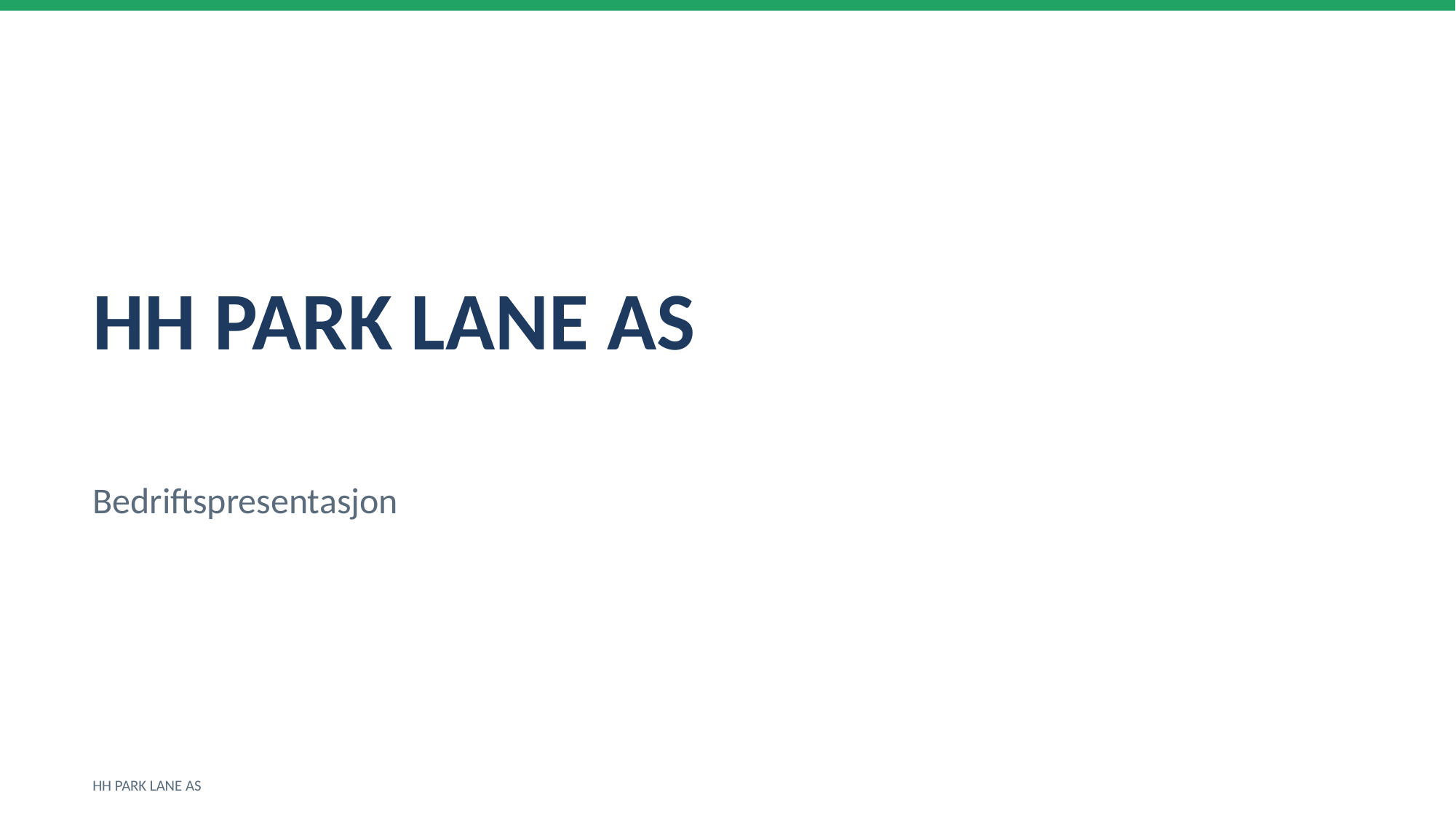

HH PARK LANE AS
Bedriftspresentasjon
HH PARK LANE AS